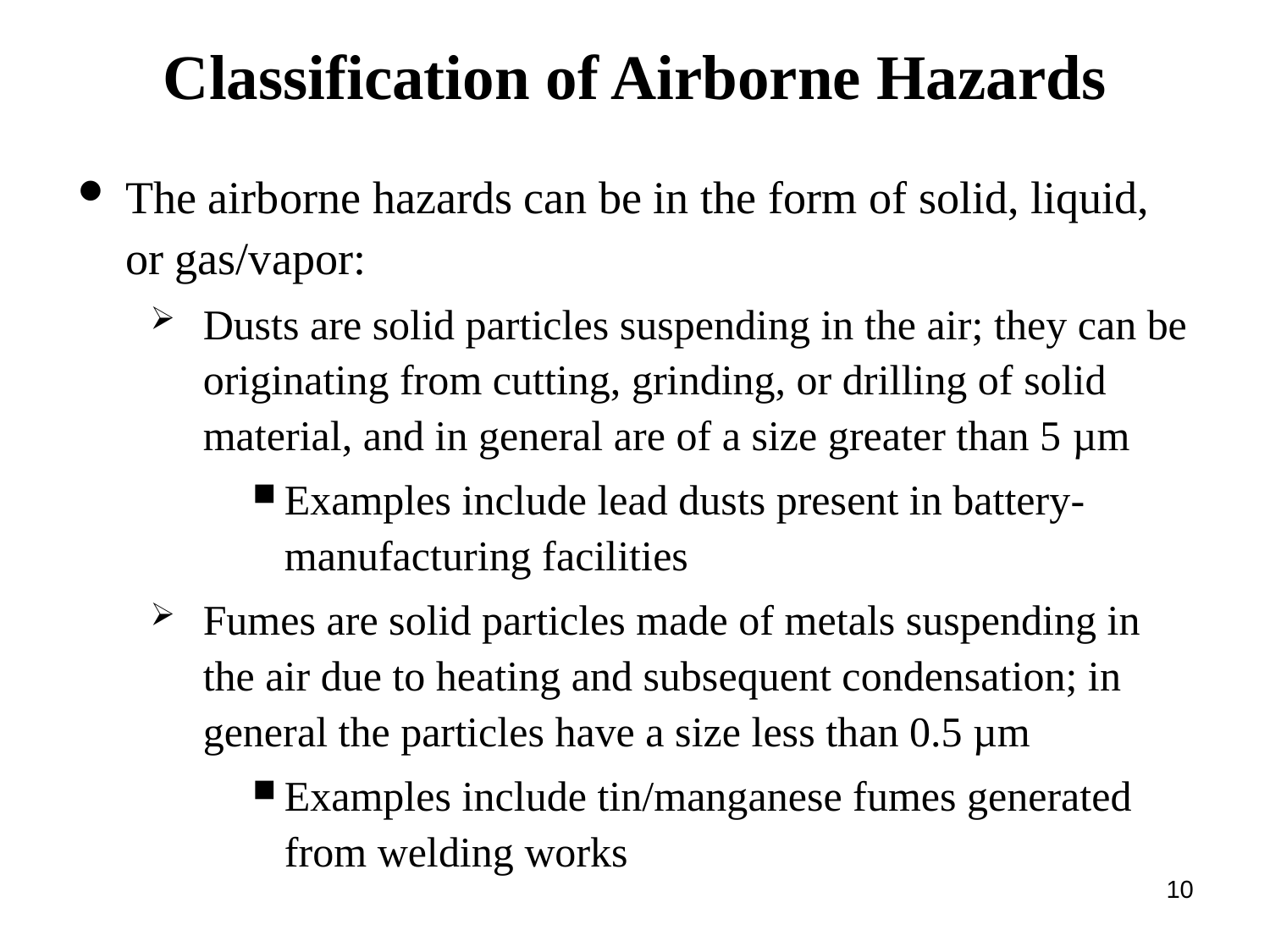

Classification of Airborne Hazards
The airborne hazards can be in the form of solid, liquid, or gas/vapor:
Dusts are solid particles suspending in the air; they can be originating from cutting, grinding, or drilling of solid material, and in general are of a size greater than 5 µm
Examples include lead dusts present in battery-manufacturing facilities
Fumes are solid particles made of metals suspending in the air due to heating and subsequent condensation; in general the particles have a size less than 0.5 µm
Examples include tin/manganese fumes generated from welding works
10